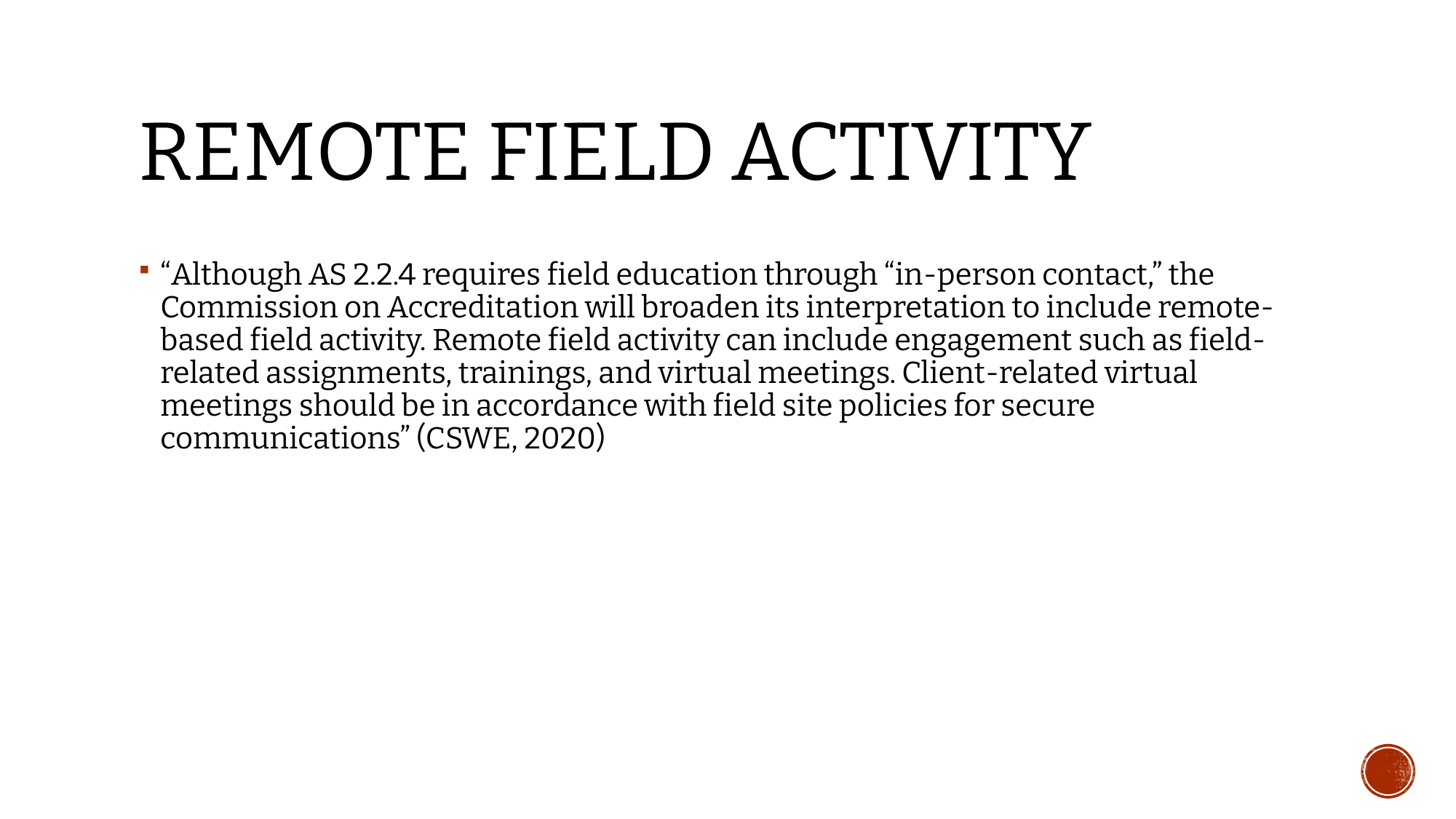

# Remote field activity
“Although AS 2.2.4 requires field education through “in-person contact,” the Commission on Accreditation will broaden its interpretation to include remote-based field activity. Remote field activity can include engagement such as field-related assignments, trainings, and virtual meetings. Client-related virtual meetings should be in accordance with field site policies for secure communications” (CSWE, 2020)